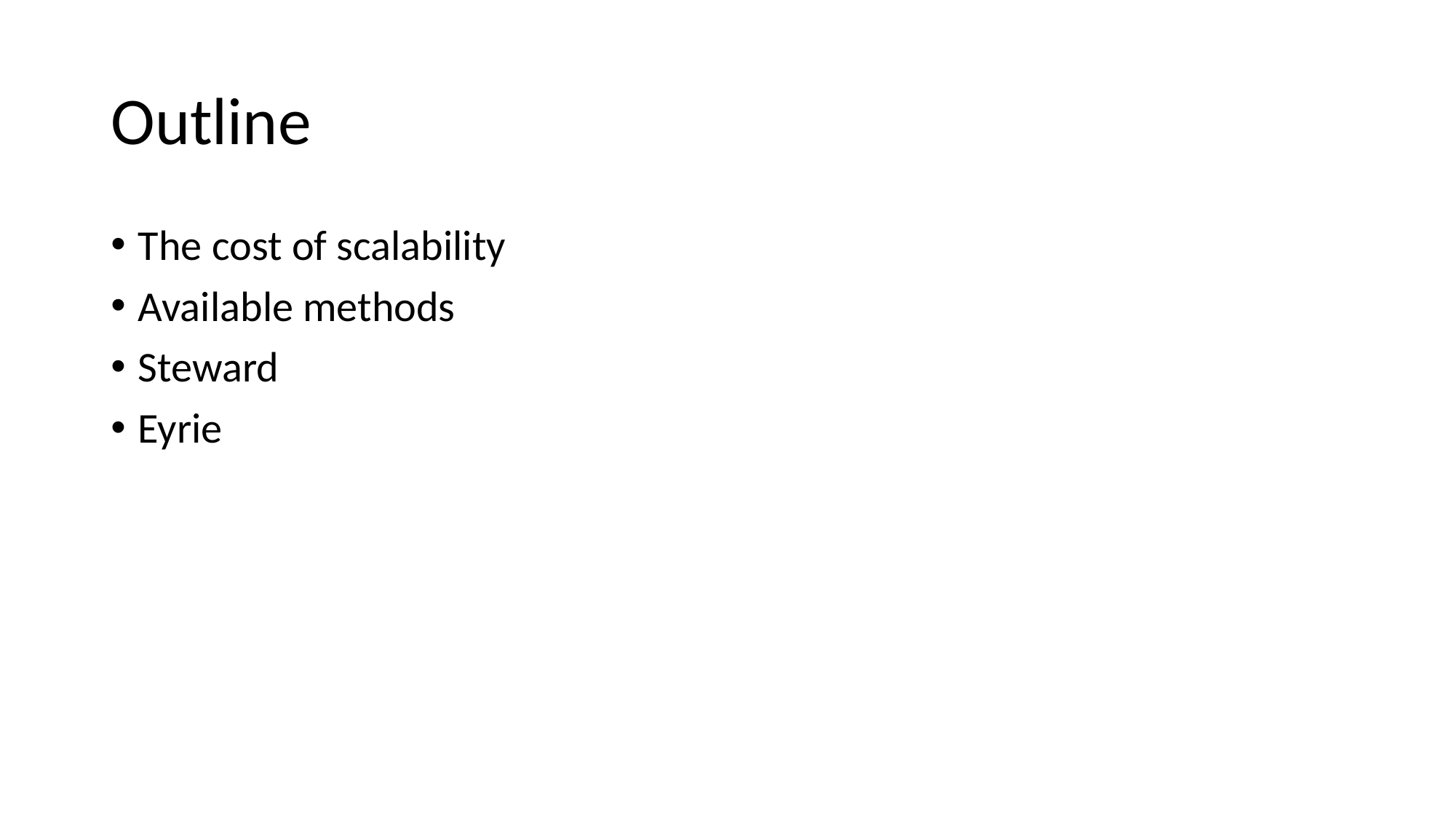

# Outline
The cost of scalability
Available methods
Steward
Eyrie